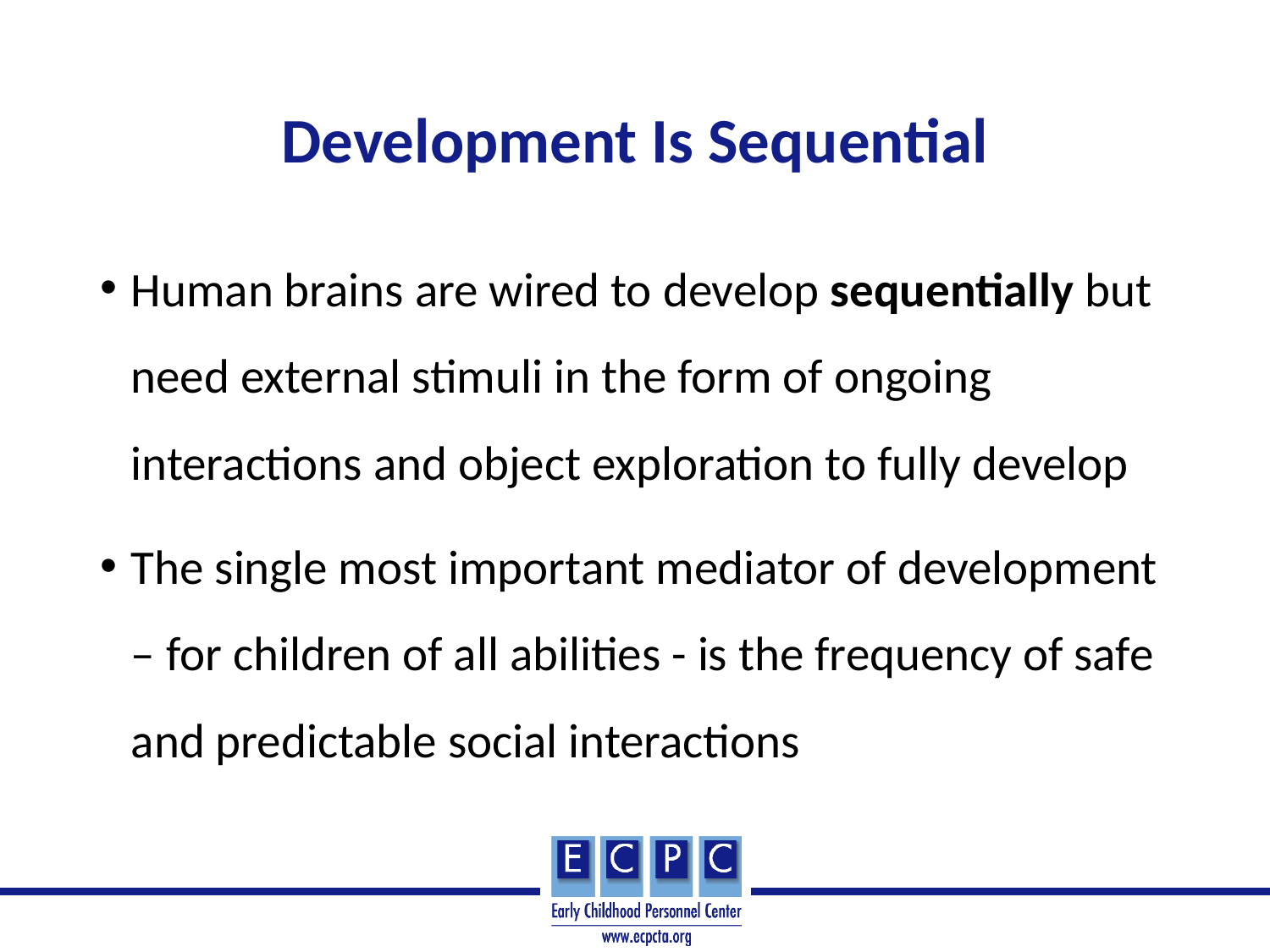

# Development Is Sequential
Human brains are wired to develop sequentially but need external stimuli in the form of ongoing interactions and object exploration to fully develop
The single most important mediator of development – for children of all abilities - is the frequency of safe and predictable social interactions